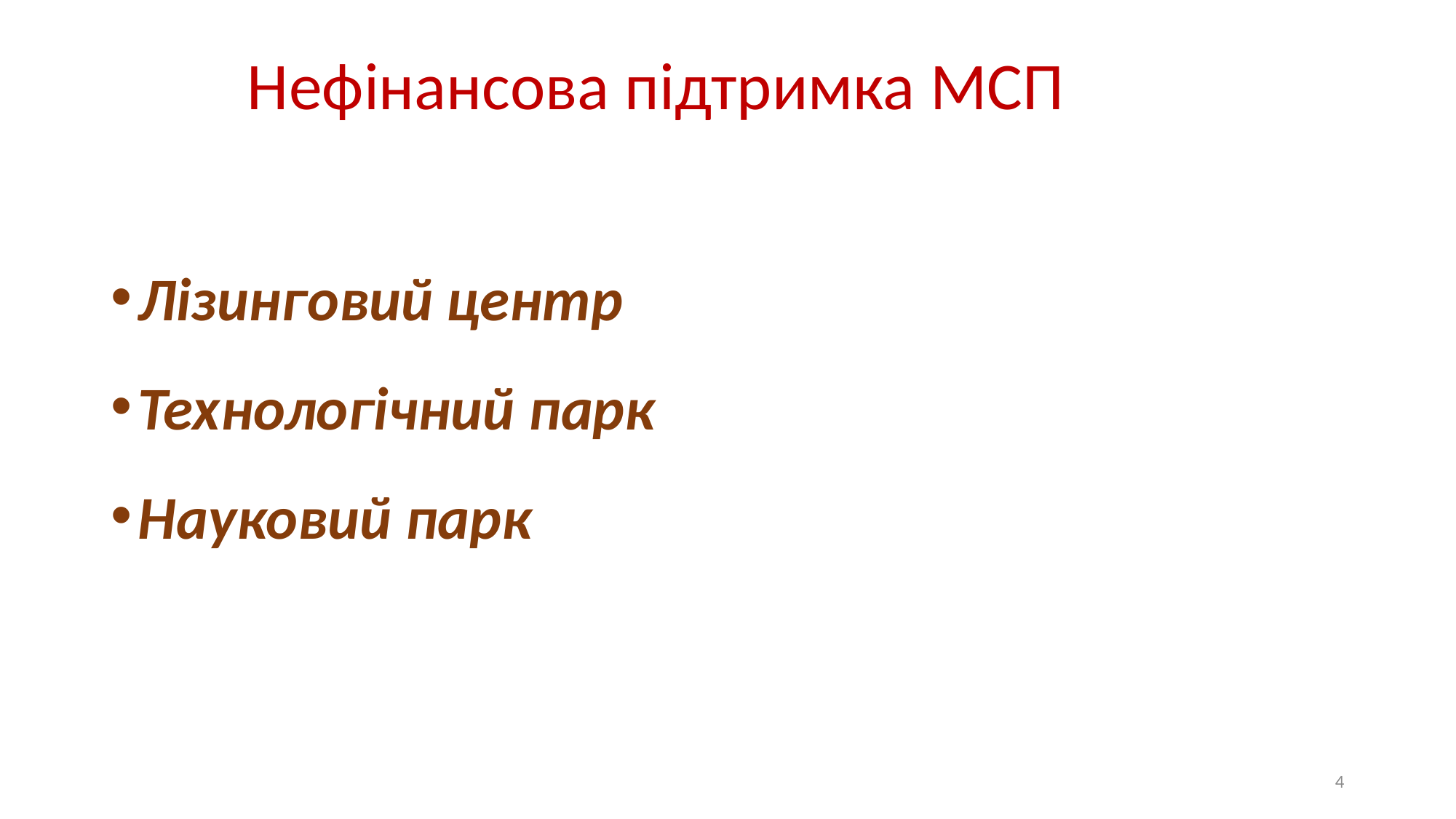

# Нефінансова підтримка МСП
Лізинговий центр
Технологічний парк
Науковий парк
4